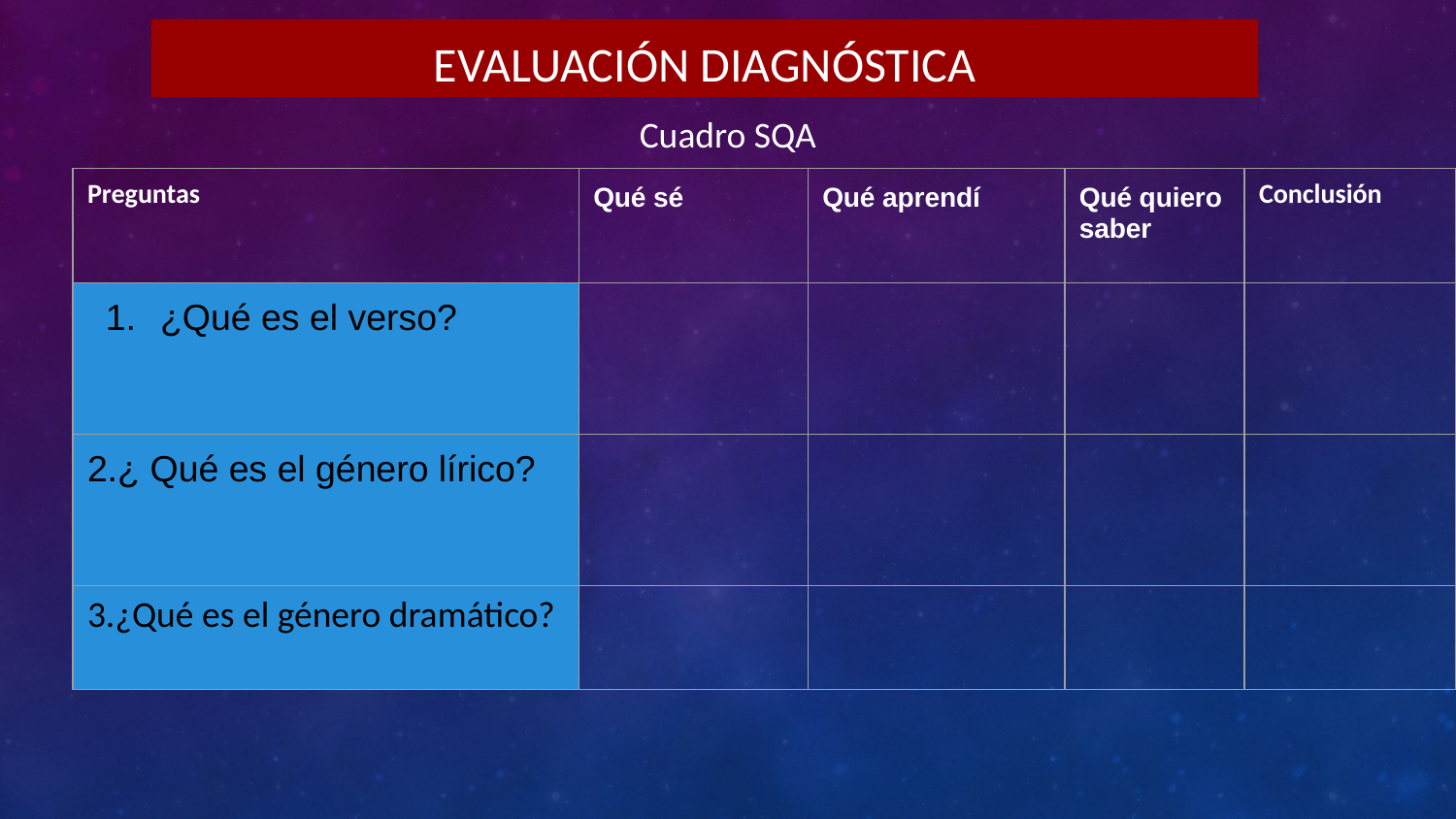

# Evaluación Diagnóstica
Cuadro SQA
| Preguntas | Qué sé | Qué aprendí | Qué quiero saber | Conclusión |
| --- | --- | --- | --- | --- |
| ¿Qué es el verso? |  |  |  |  |
| 2.¿ Qué es el género lírico? |  |  |  |  |
| 3.¿Qué es el género dramático? |  |  |  |  |